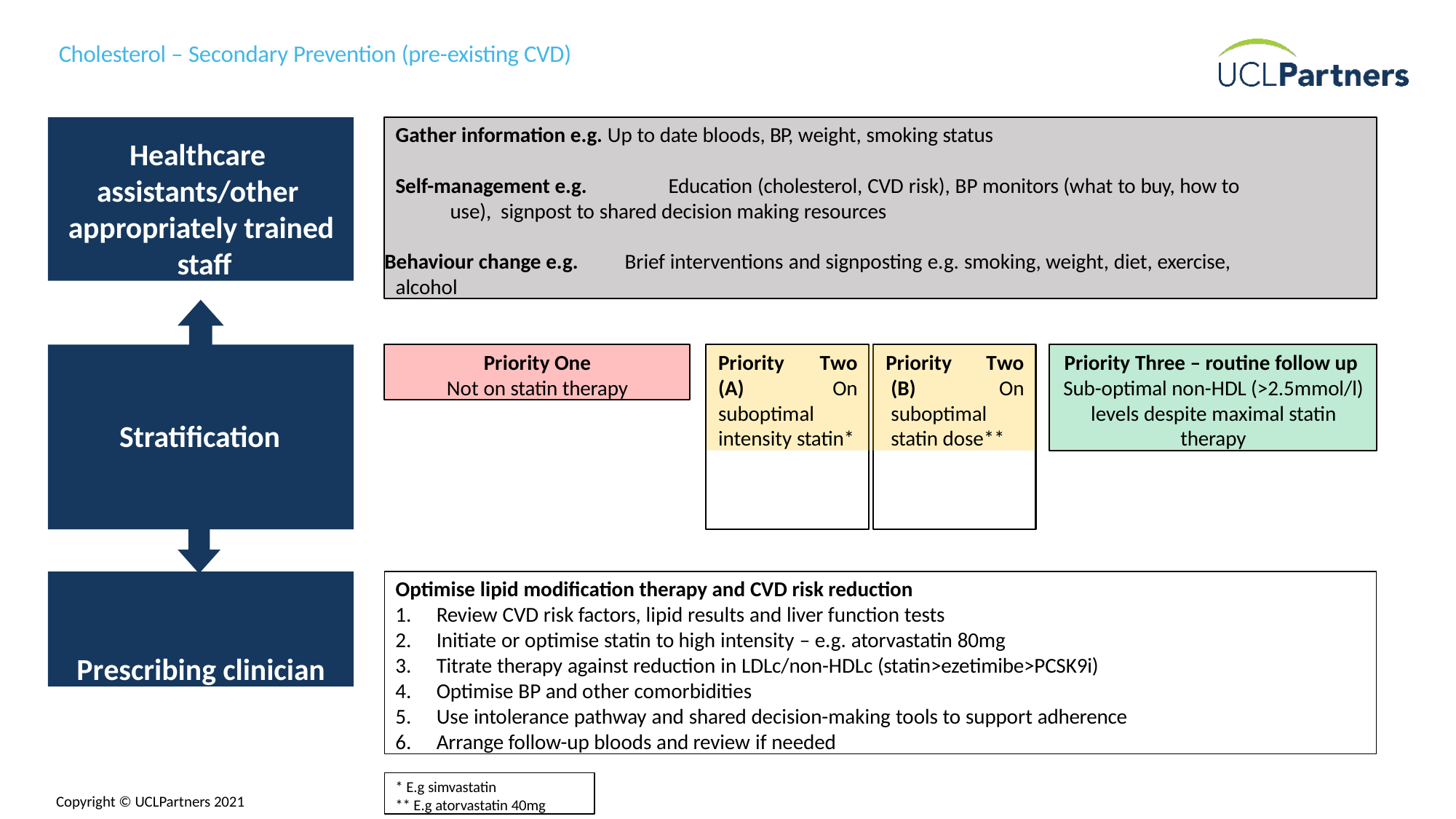

# Cholesterol – Secondary Prevention (pre-existing CVD)
Healthcare  assistants/other  appropriately trained  staff
Gather information e.g. Up to date bloods, BP, weight, smoking status

Self-management e.g.	Education (cholesterol, CVD risk), BP monitors (what to buy, how to use),  signpost to shared decision making resources

Behaviour change e.g.	Brief interventions and signposting e.g. smoking, weight, diet, exercise, alcohol

Priority One
Not on statin therapy

Priority Three – routine follow up  Sub-optimal non-HDL (>2.5mmol/l)  levels despite maximal statin  therapy
Priority Two (A)  On suboptimal  intensity statin*
Priority Two (B)  On suboptimal  statin dose**
Stratification
Optimise lipid modification therapy and CVD risk reduction
Review CVD risk factors, lipid results and liver function tests
Initiate or optimise statin to high intensity – e.g. atorvastatin 80mg
Titrate therapy against reduction in LDLc/non-HDLc (statin>ezetimibe>PCSK9i)
Optimise BP and other comorbidities
Use intolerance pathway and shared decision-making tools to support adherence
Arrange follow-up bloods and review if needed

Prescribing clinician
February 2021
* E.g simvastatin
** E.g atorvastatin 40mg
© UCLPartners 2021